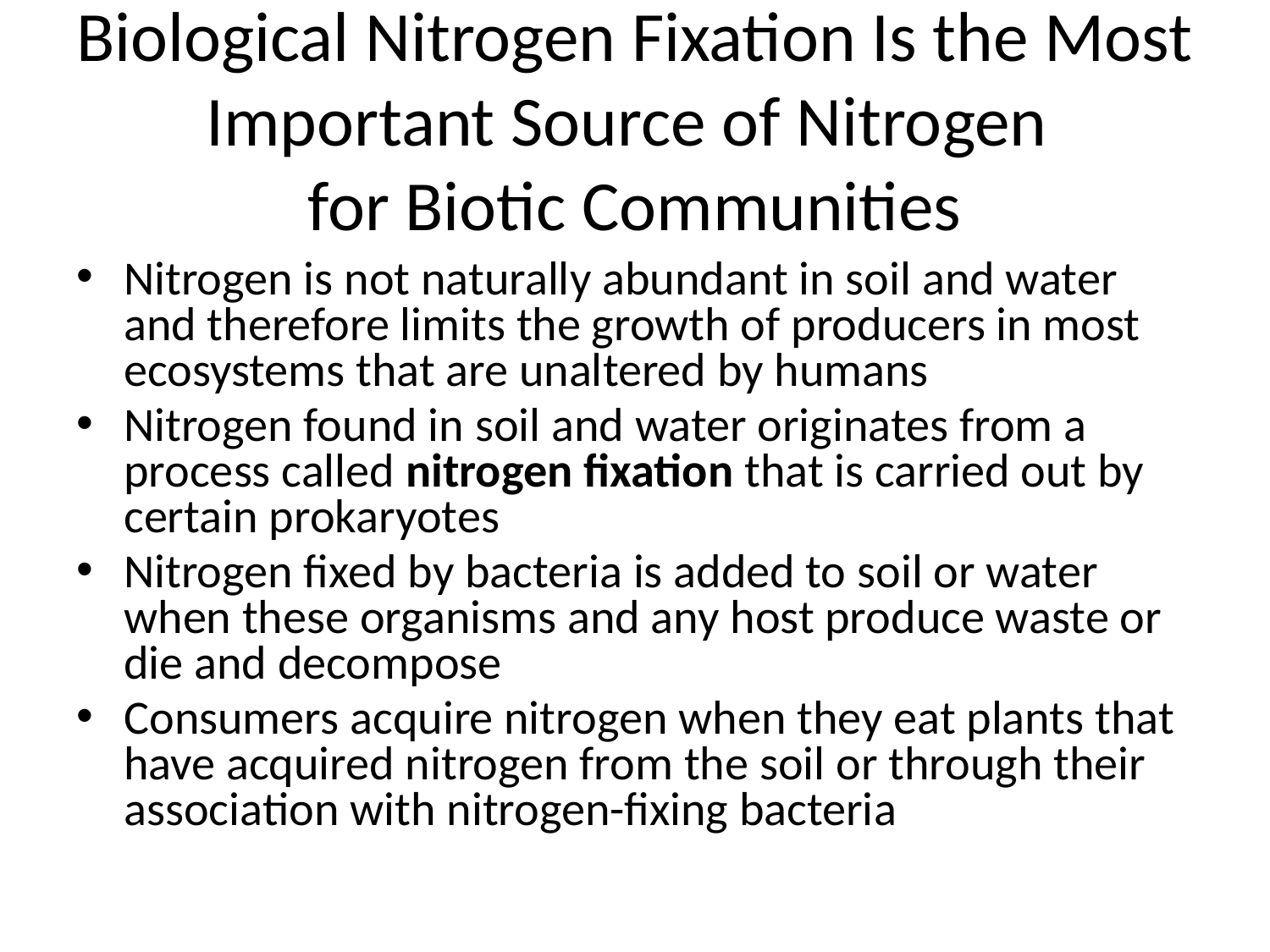

# Biological Nitrogen Fixation Is the Most Important Source of Nitrogen for Biotic Communities
Nitrogen is not naturally abundant in soil and water and therefore limits the growth of producers in most ecosystems that are unaltered by humans
Nitrogen found in soil and water originates from a process called nitrogen fixation that is carried out by certain prokaryotes
Nitrogen fixed by bacteria is added to soil or water when these organisms and any host produce waste or die and decompose
Consumers acquire nitrogen when they eat plants that have acquired nitrogen from the soil or through their association with nitrogen-fixing bacteria